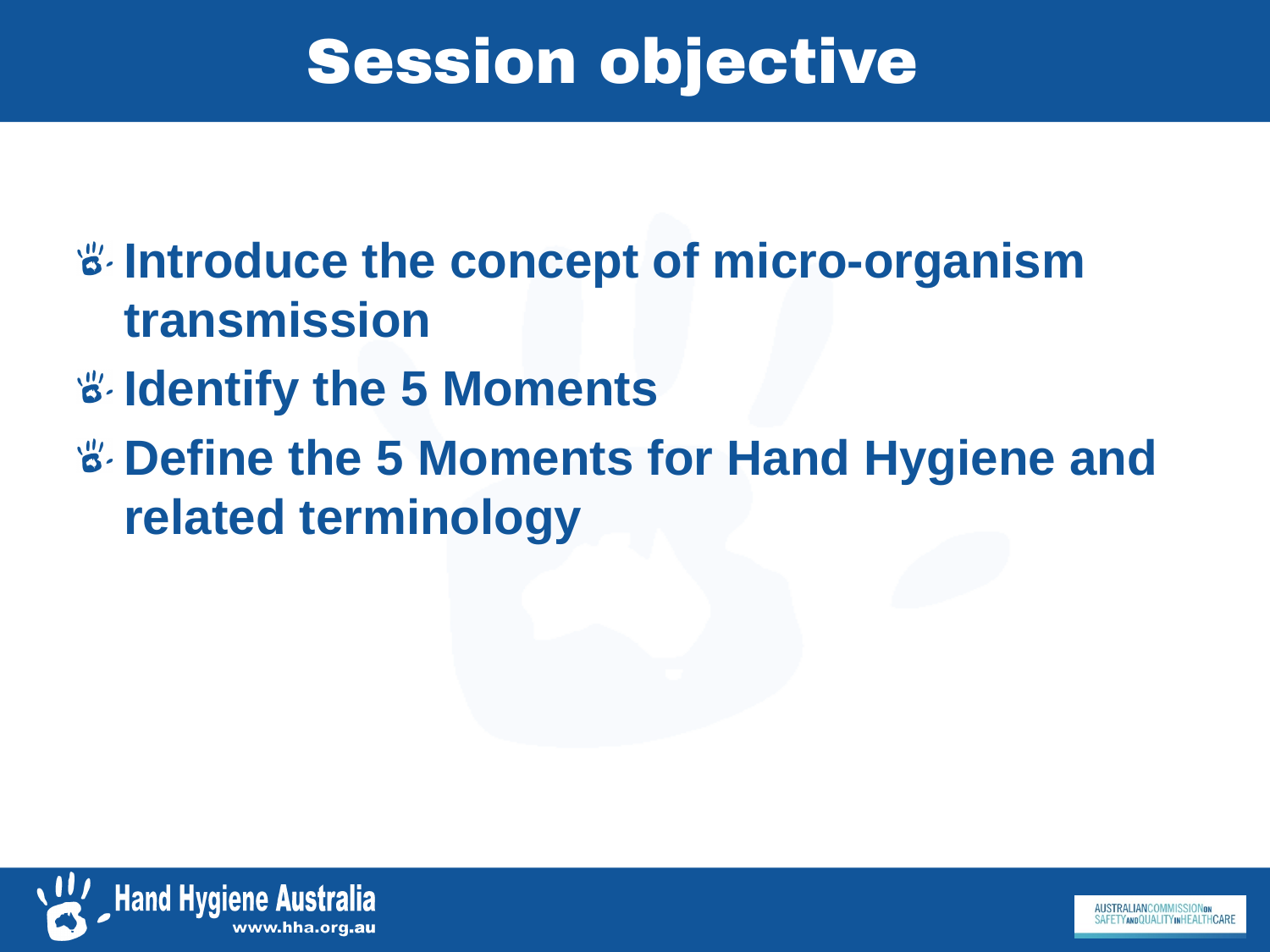

# Session objective
Introduce the concept of micro-organism transmission
Identify the 5 Moments
Define the 5 Moments for Hand Hygiene and related terminology